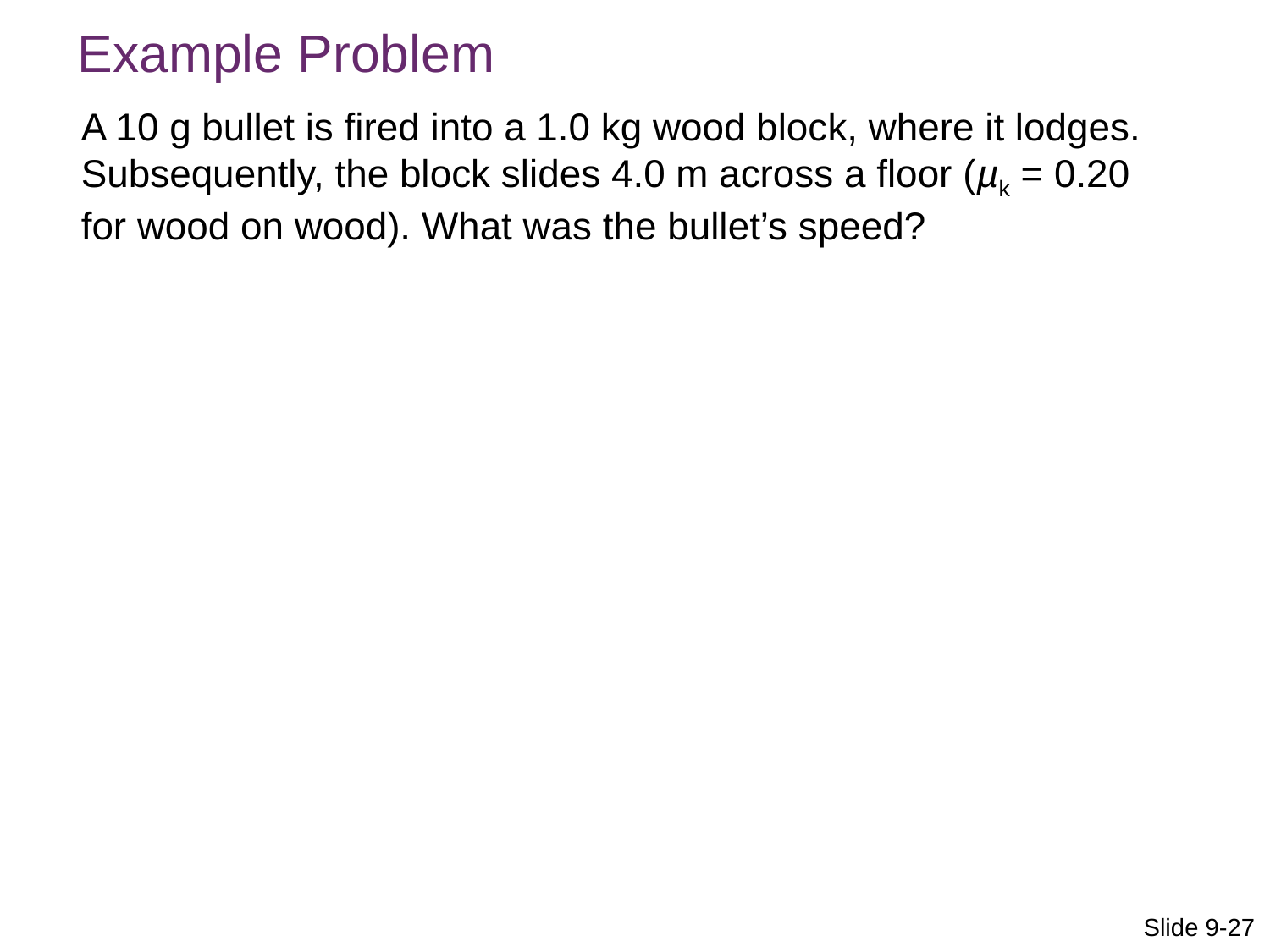

Example Problem
A 10 g bullet is fired into a 1.0 kg wood block, where it lodges. Subsequently, the block slides 4.0 m across a floor (µk = 0.20 for wood on wood). What was the bullet’s speed?
Slide 9-27